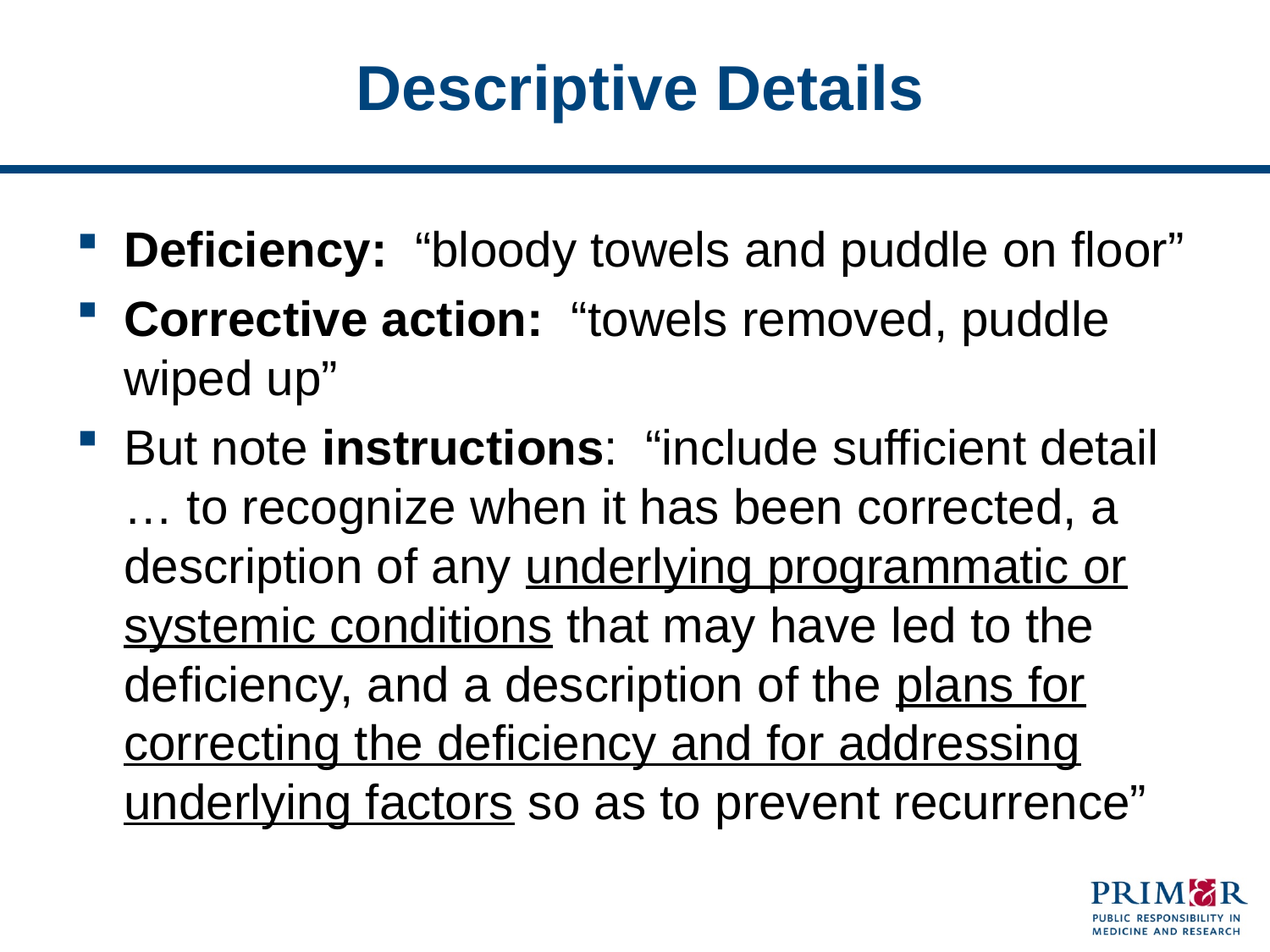

# Descriptive Details
Deficiency:  “bloody towels and puddle on floor”
Corrective action:  “towels removed, puddle wiped up”
But note instructions:  “include sufficient detail … to recognize when it has been corrected, a description of any underlying programmatic or systemic conditions that may have led to the deficiency, and a description of the plans for correcting the deficiency and for addressing underlying factors so as to prevent recurrence”